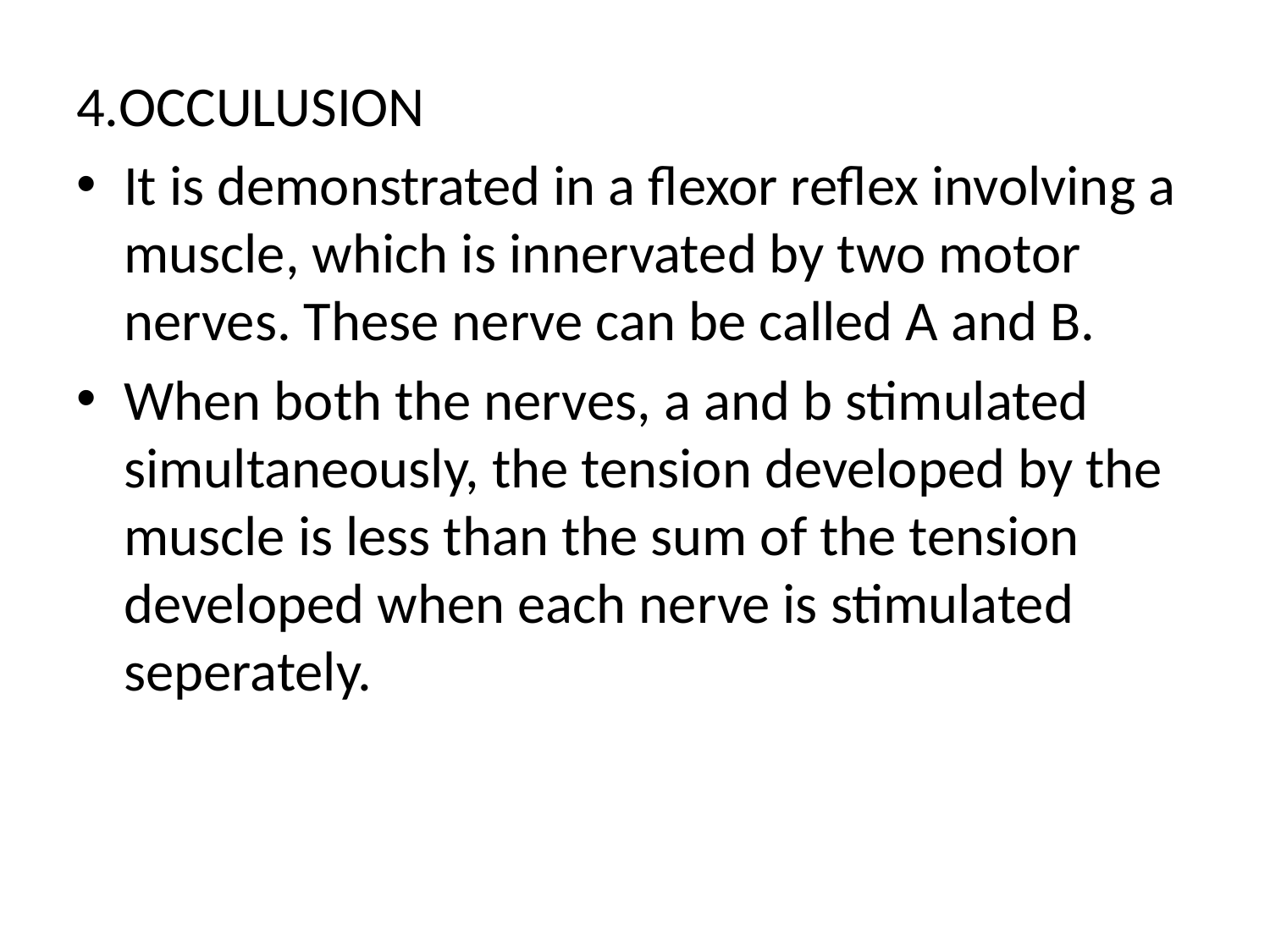

4.OCCULUSION
It is demonstrated in a flexor reflex involving a muscle, which is innervated by two motor nerves. These nerve can be called A and B.
When both the nerves, a and b stimulated simultaneously, the tension developed by the muscle is less than the sum of the tension developed when each nerve is stimulated seperately.